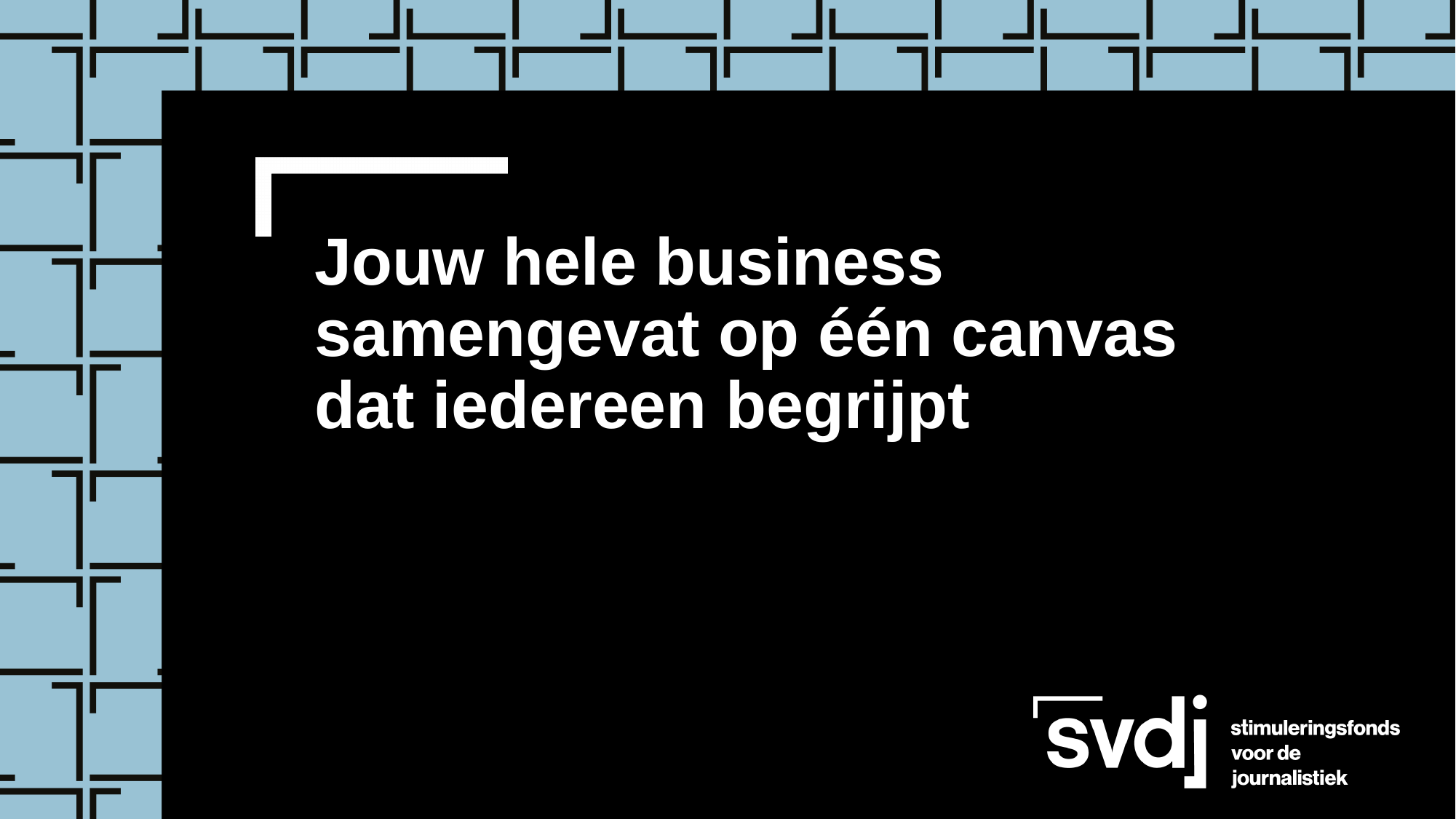

# Jouw hele business samengevat op één canvas dat iedereen begrijpt